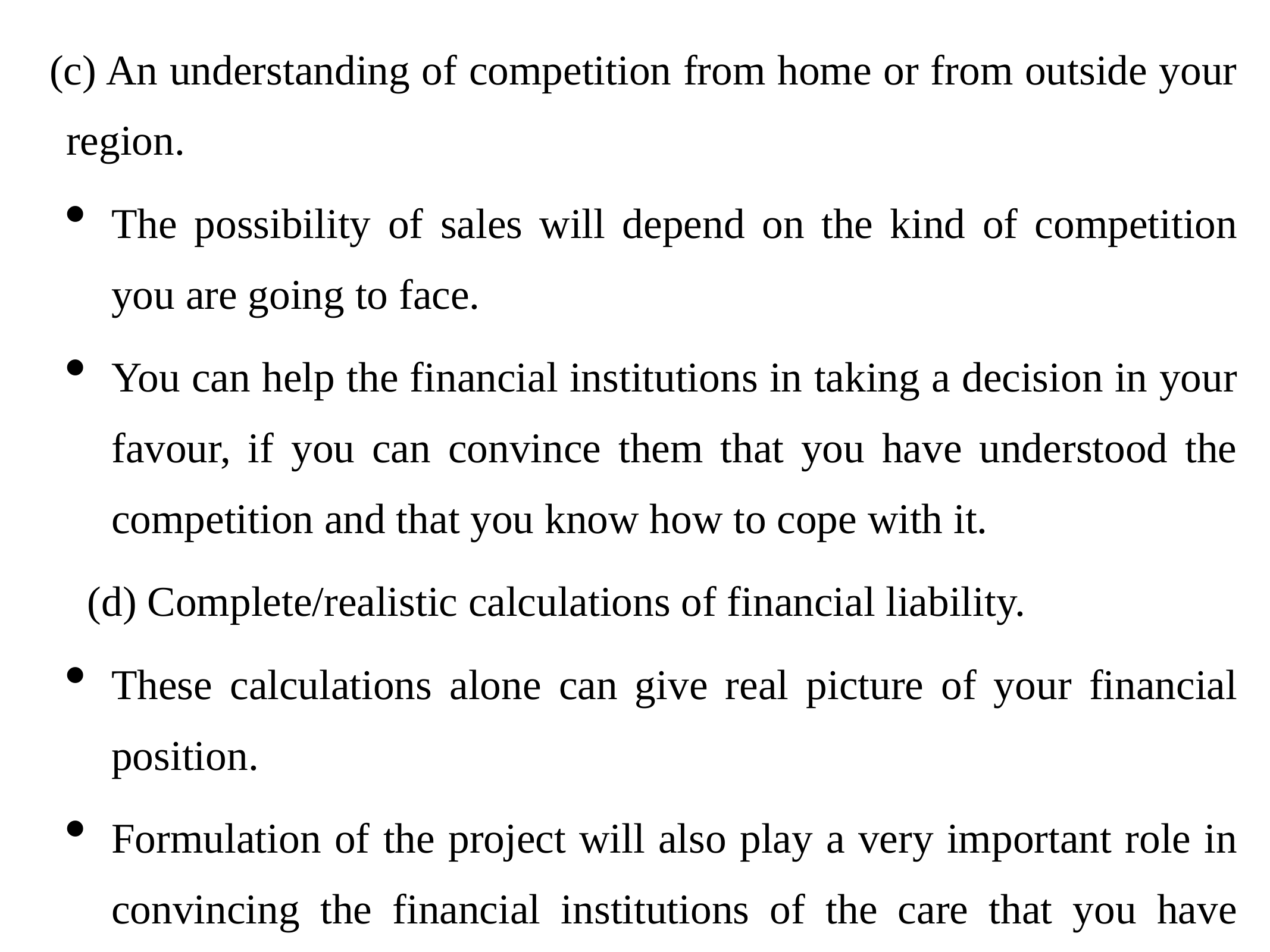

(c) An understanding of competition from home or from outside your region.
The possibility of sales will depend on the kind of competition you are going to face.
You can help the financial institutions in taking a decision in your favour, if you can convince them that you have understood the competition and that you know how to cope with it.
	  (d) Complete/realistic calculations of financial liability.
These calculations alone can give real picture of your financial position.
Formulation of the project will also play a very important role in convincing the financial institutions of the care that you have taken to make your project successful.
Your case will be stronger if you provide evidence that you have already considered alternatives and counter measures to cope with an adverse situation.